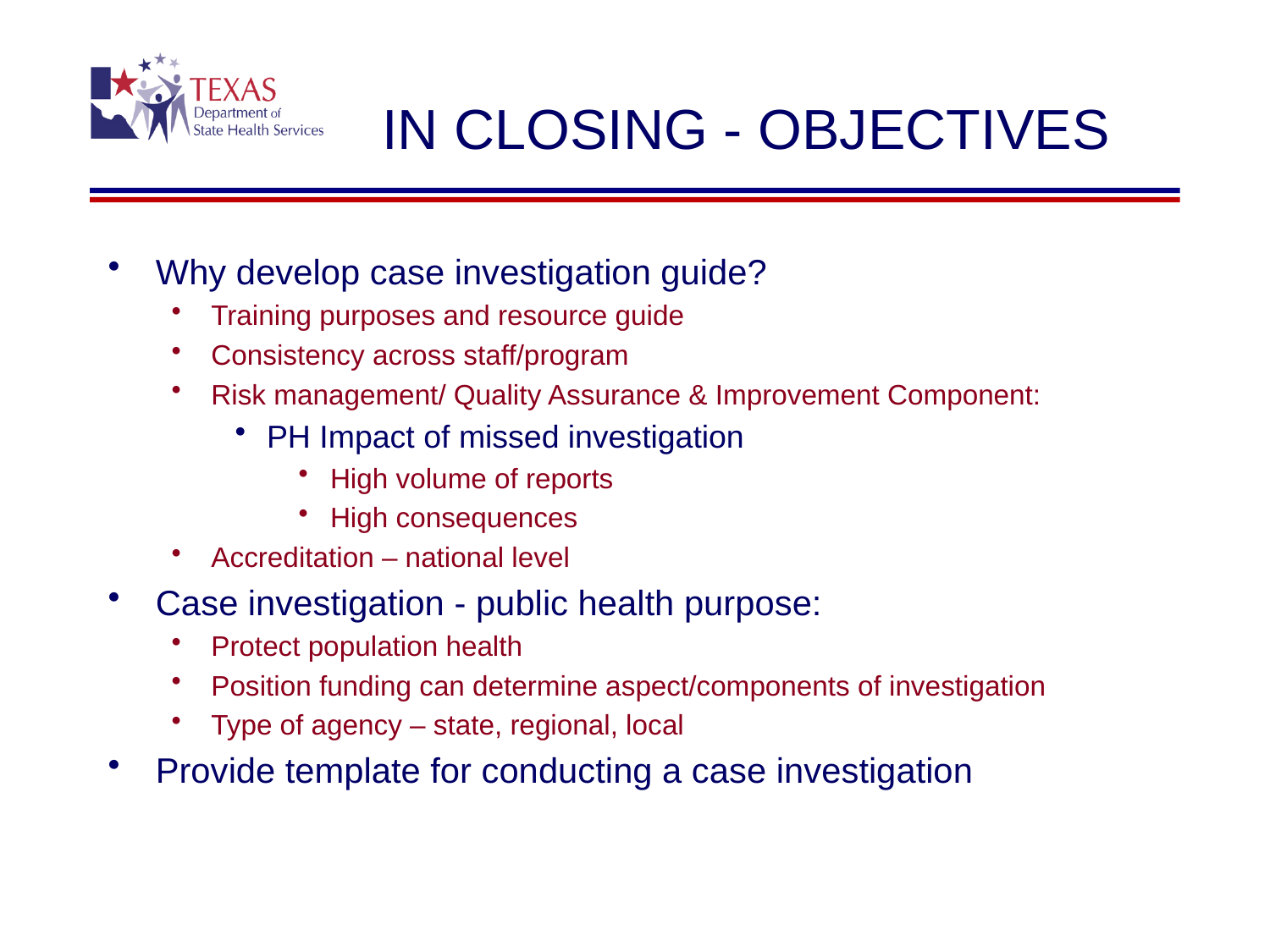

# IN CLOSING - OBJECTIVES
Why develop case investigation guide?
Training purposes and resource guide
Consistency across staff/program
Risk management/ Quality Assurance & Improvement Component:
PH Impact of missed investigation
High volume of reports
High consequences
Accreditation – national level
Case investigation - public health purpose:
Protect population health
Position funding can determine aspect/components of investigation
Type of agency – state, regional, local
Provide template for conducting a case investigation